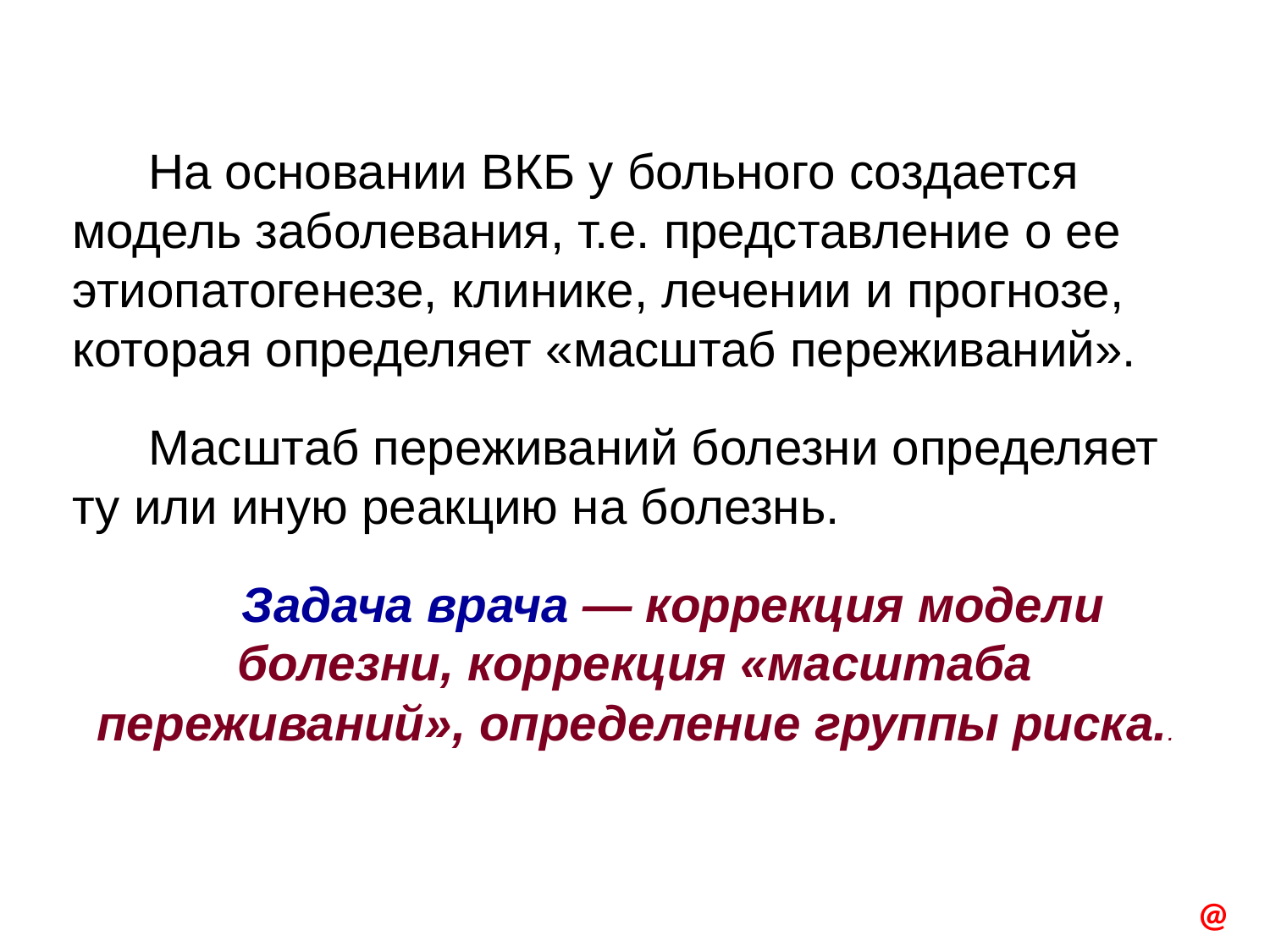

На основании ВКБ у больного создается модель заболевания, т.е. представление о ее этиопатогенезе, клинике, лечении и прогнозе, которая определяет «масштаб переживаний».
Масштаб переживаний болезни определяет ту или иную реакцию на болезнь.
Задача врача — коррекция модели болезни, коррекция «масштаба переживаний», определение группы риска..

@